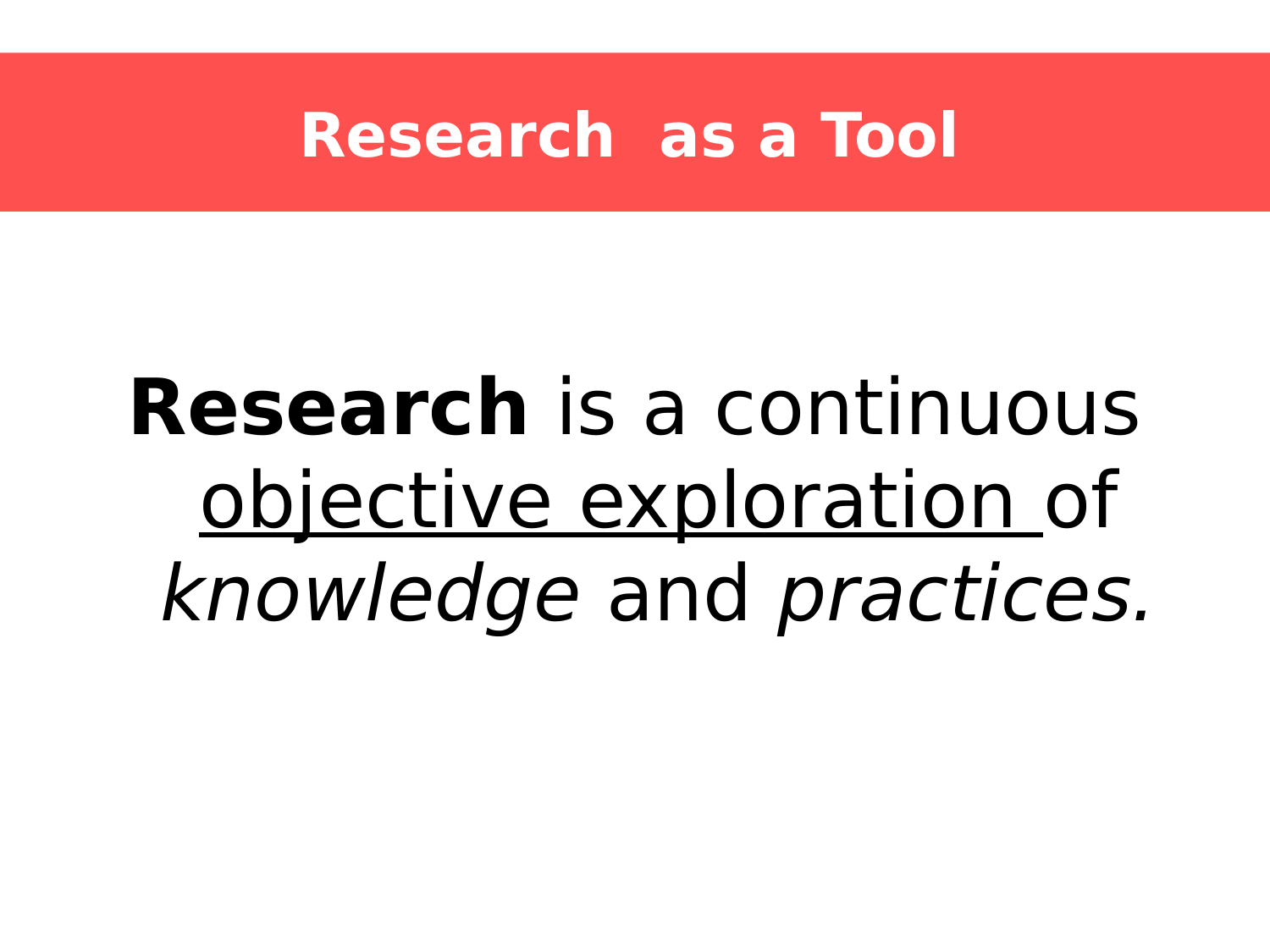

Research  as a Tool

Research is a continuous objective exploration of knowledge and practices.